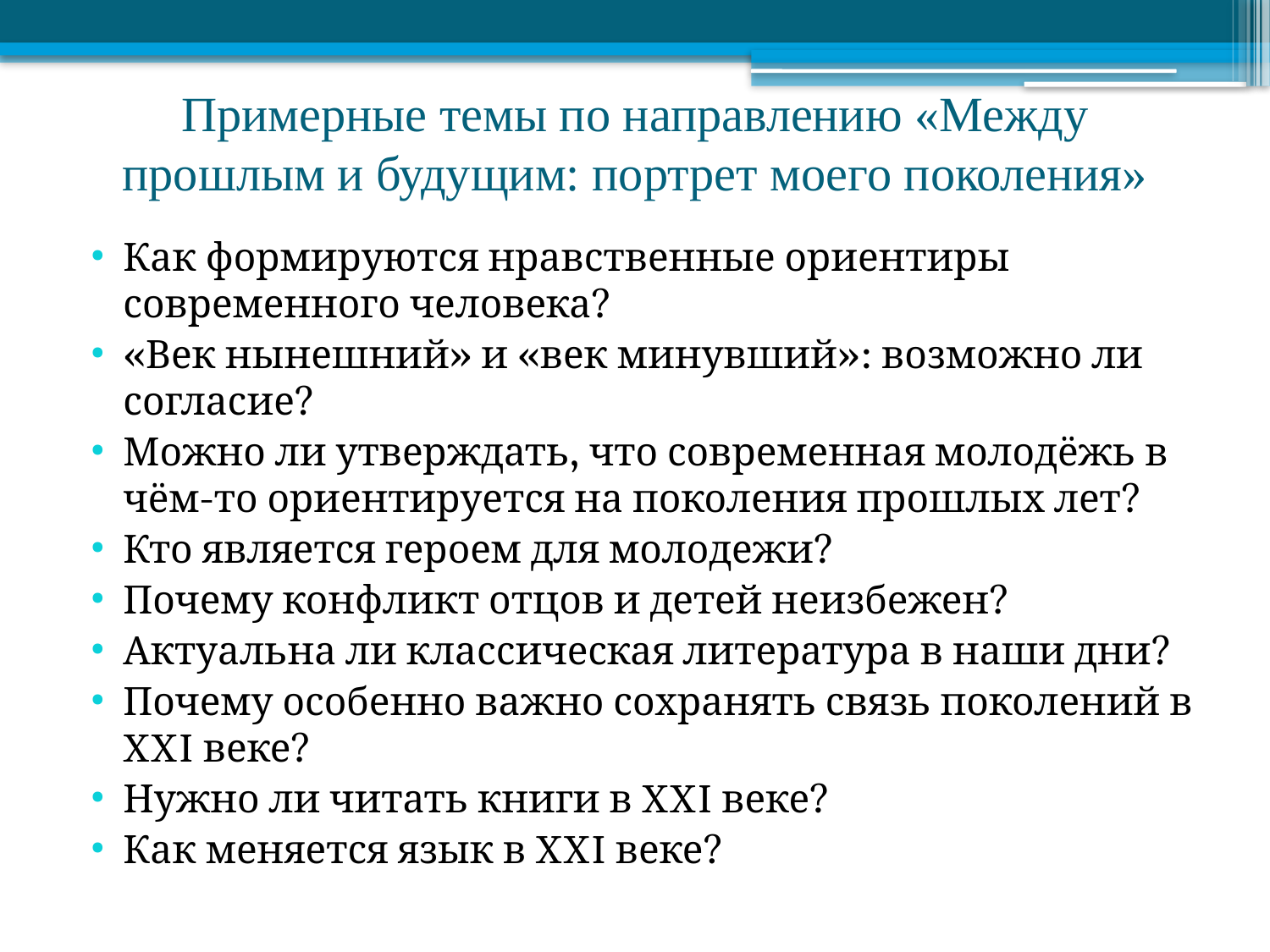

# Примерные темы по направлению «Между прошлым и будущим: портрет моего поколения»
Как формируются нравственные ориентиры современного человека?
«Век нынешний» и «век минувший»: возможно ли согласие?
Можно ли утверждать, что современная молодёжь в чём-то ориентируется на поколения прошлых лет?
Кто является героем для молодежи?
Почему конфликт отцов и детей неизбежен?
Актуальна ли классическая литература в наши дни?
Почему особенно важно сохранять связь поколений в XXI веке?
Нужно ли читать книги в XXI веке?
Как меняется язык в XXI веке?